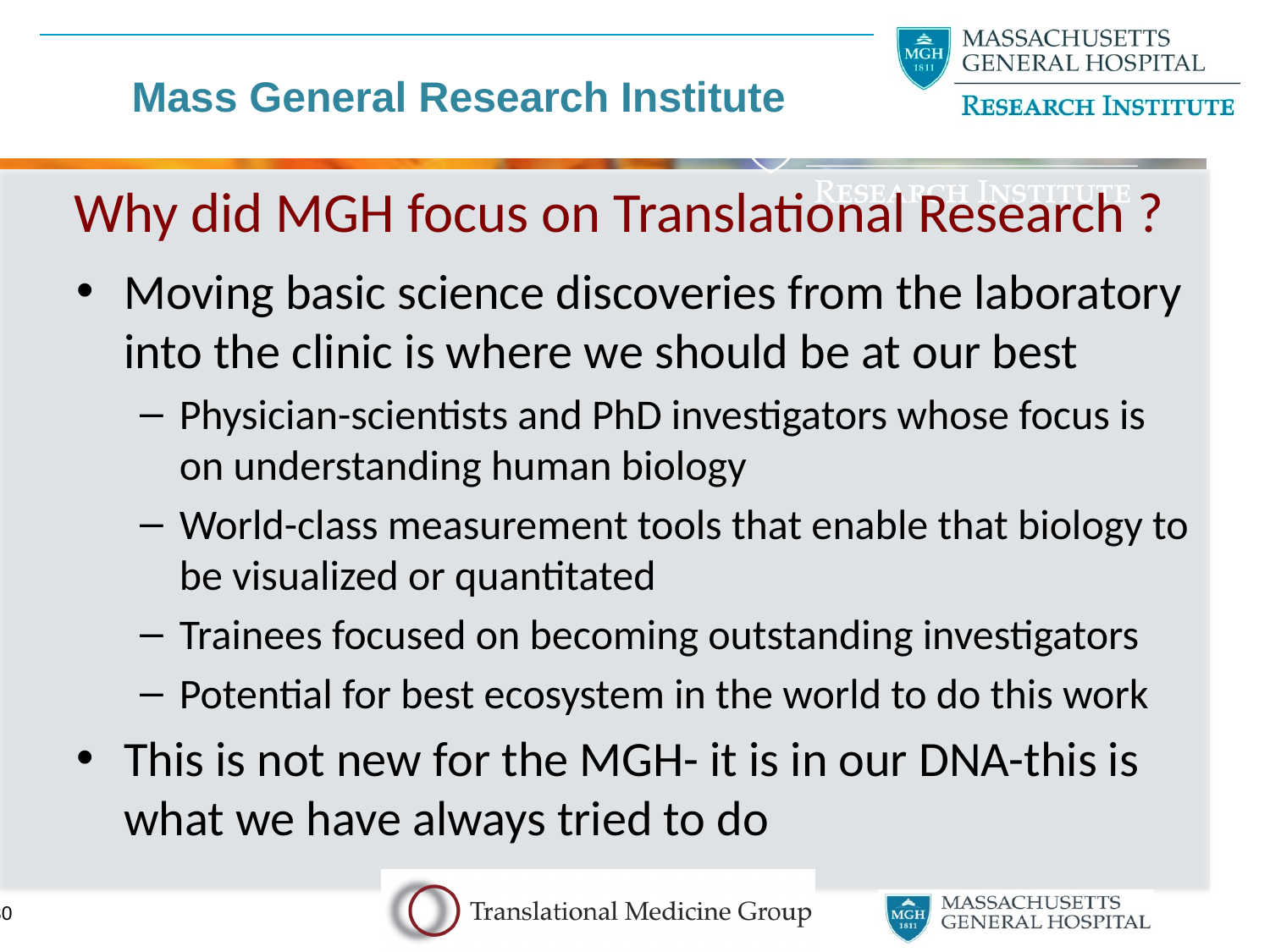

# Why did MGH focus on Translational Research ?
Moving basic science discoveries from the laboratory into the clinic is where we should be at our best
Physician-scientists and PhD investigators whose focus is on understanding human biology
World-class measurement tools that enable that biology to be visualized or quantitated
Trainees focused on becoming outstanding investigators
Potential for best ecosystem in the world to do this work
This is not new for the MGH- it is in our DNA-this is what we have always tried to do